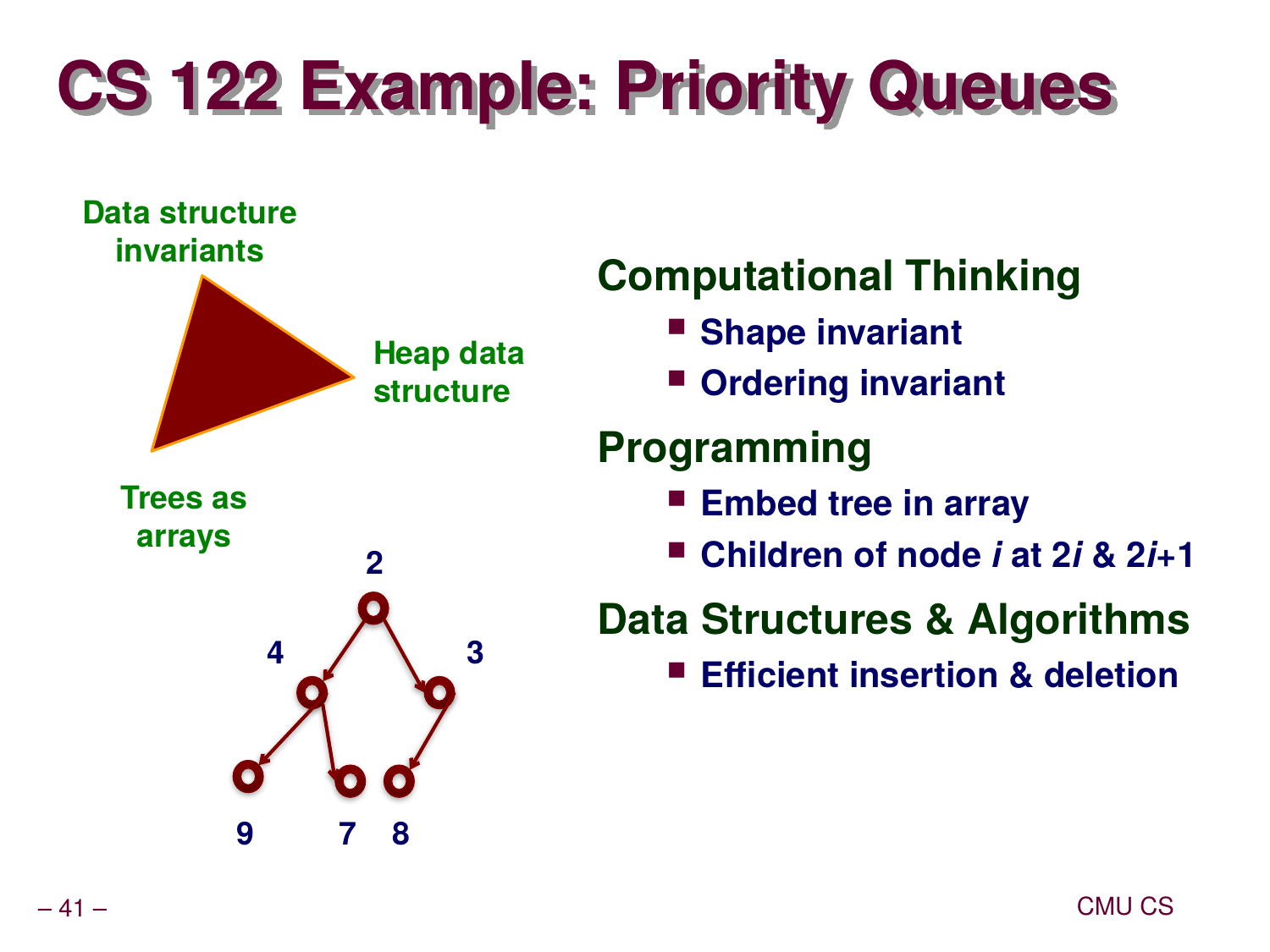

# CS 122 Example: Priority Queues
Data structure
invariants

Heap data
structure
Trees as arrays
Computational Thinking
Shape invariant
Ordering invariant
Programming
Embed tree in array
Children of node i at 2i & 2i+1
Data Structures & Algorithms
Efficient insertion & deletion
2

4
3

9
7
8